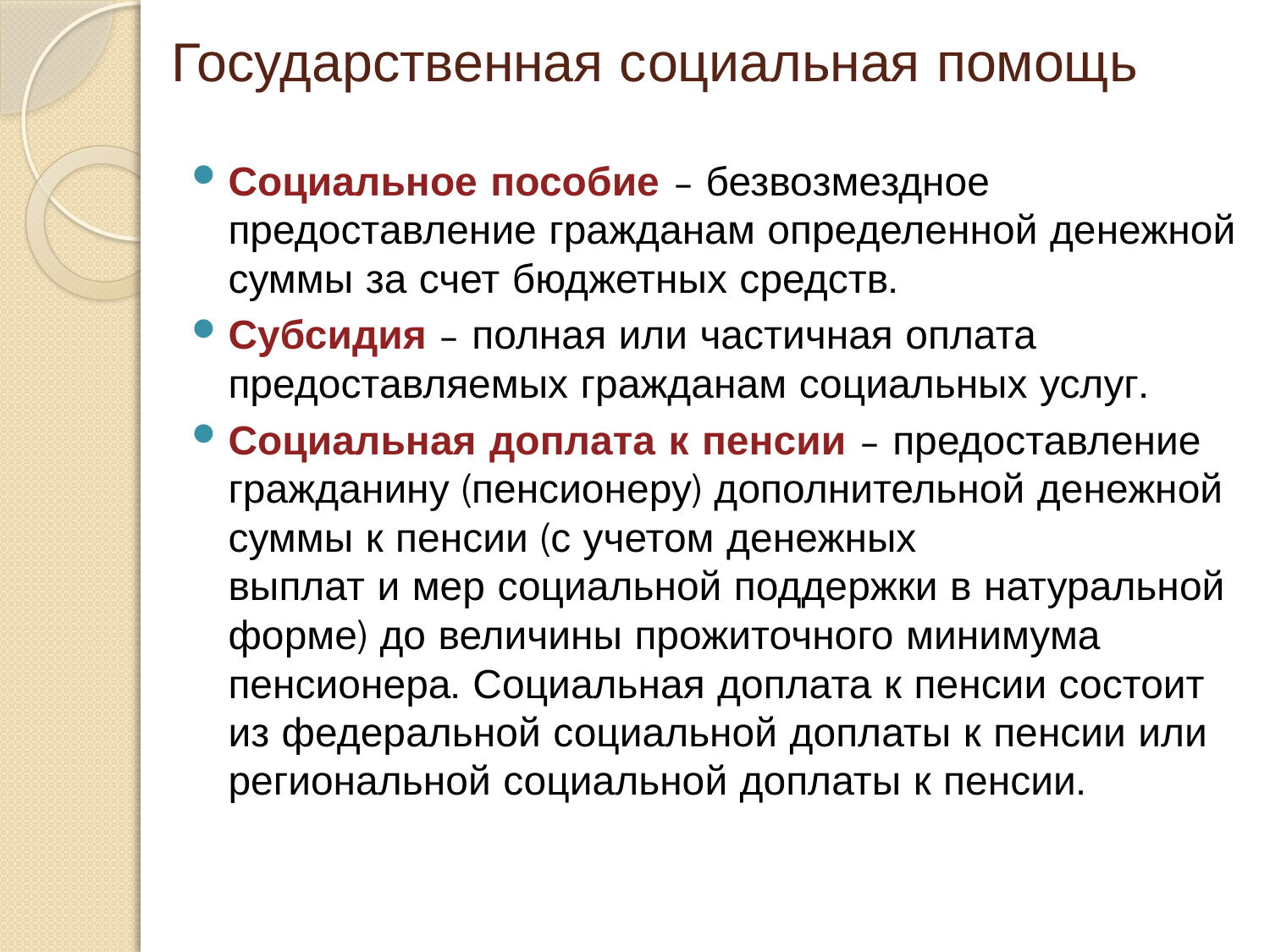

# Государственная социальная помощь
Социальное пособие – безвозмездное предоставление гражданам определенной денежной суммы за счет бюджетных средств.
Субсидия – полная или частичная оплата предоставляемых гражданам социальных услуг.
Социальная доплата к пенсии – предоставление гражданину (пенсионеру) дополнительной денежной суммы к пенсии (с учетом денежных
выплат и мер социальной поддержки в натуральной форме) до величины прожиточного минимума пенсионера. Социальная доплата к пенсии состоит
из федеральной социальной доплаты к пенсии или региональной социальной доплаты к пенсии.